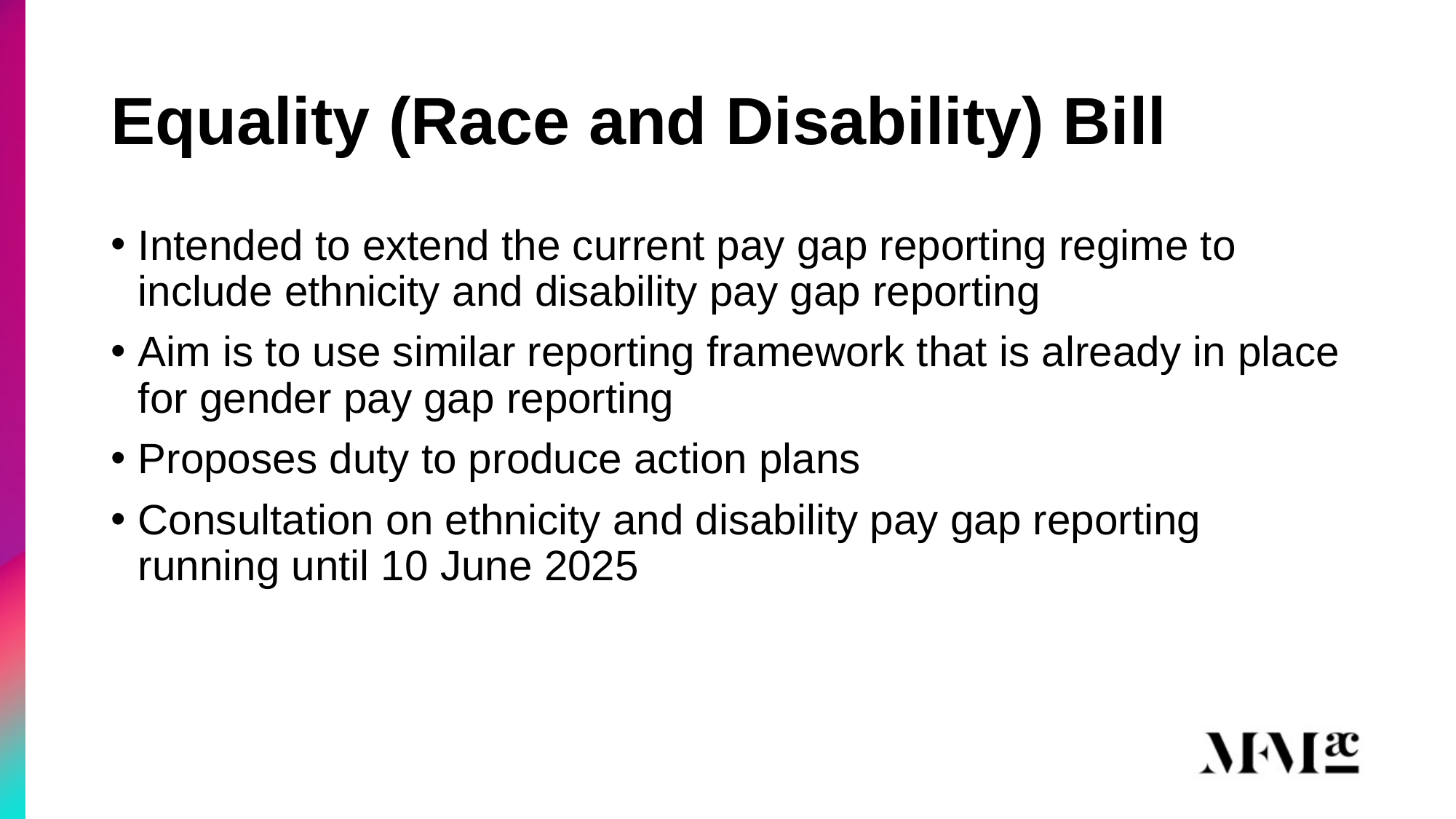

# Equality (Race and Disability) Bill
Intended to extend the current pay gap reporting regime to include ethnicity and disability pay gap reporting
Aim is to use similar reporting framework that is already in place for gender pay gap reporting
Proposes duty to produce action plans
Consultation on ethnicity and disability pay gap reporting running until 10 June 2025